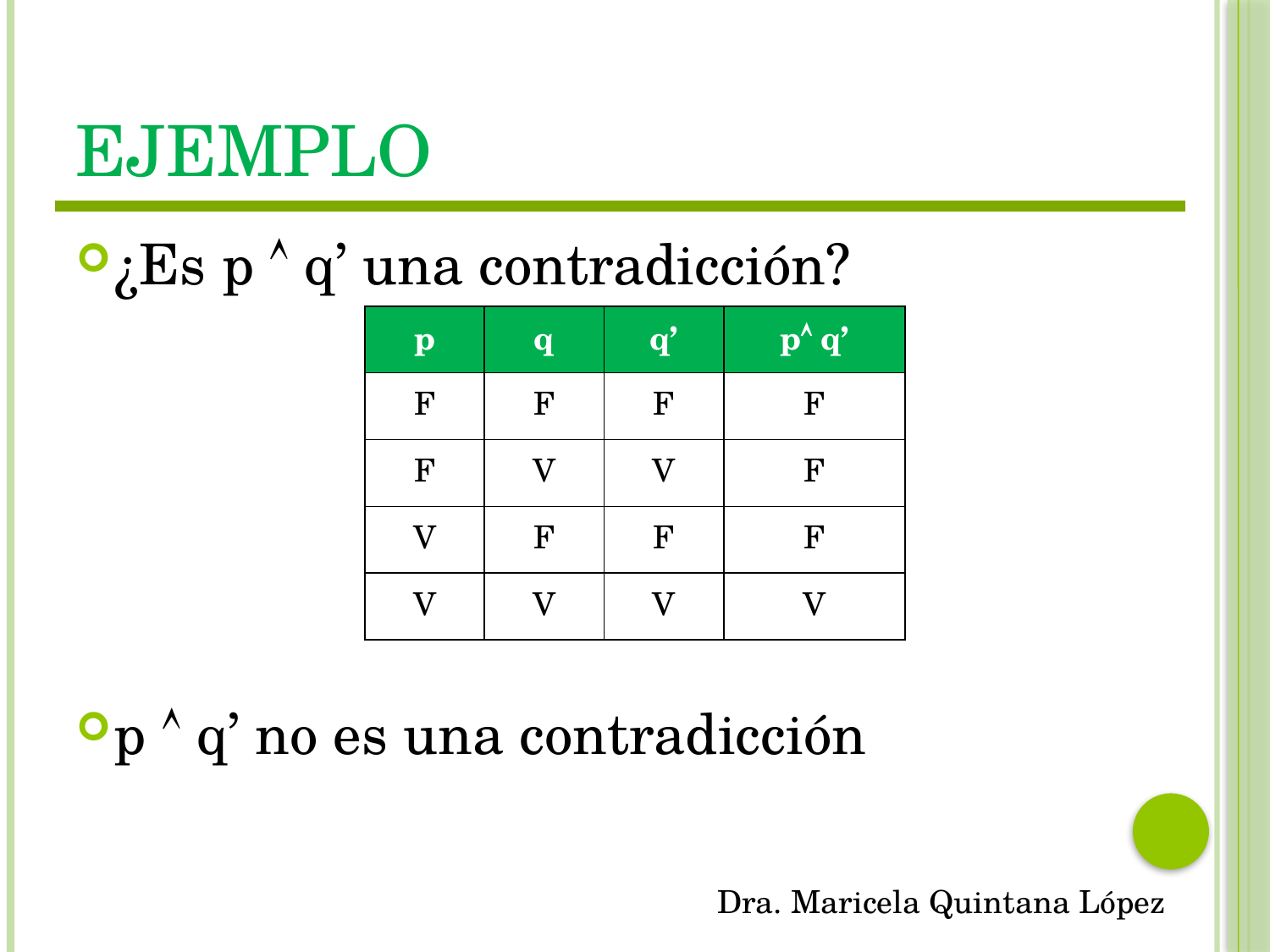

# Ejemplo
¿Es p ∧ q’ una contradicción?

p ∧ q’ no es una contradicción
| p | q | q’ | p∧ q’ |
| --- | --- | --- | --- |
| F | F | F | F |
| F | V | V | F |
| V | F | F | F |
| V | V | V | V |